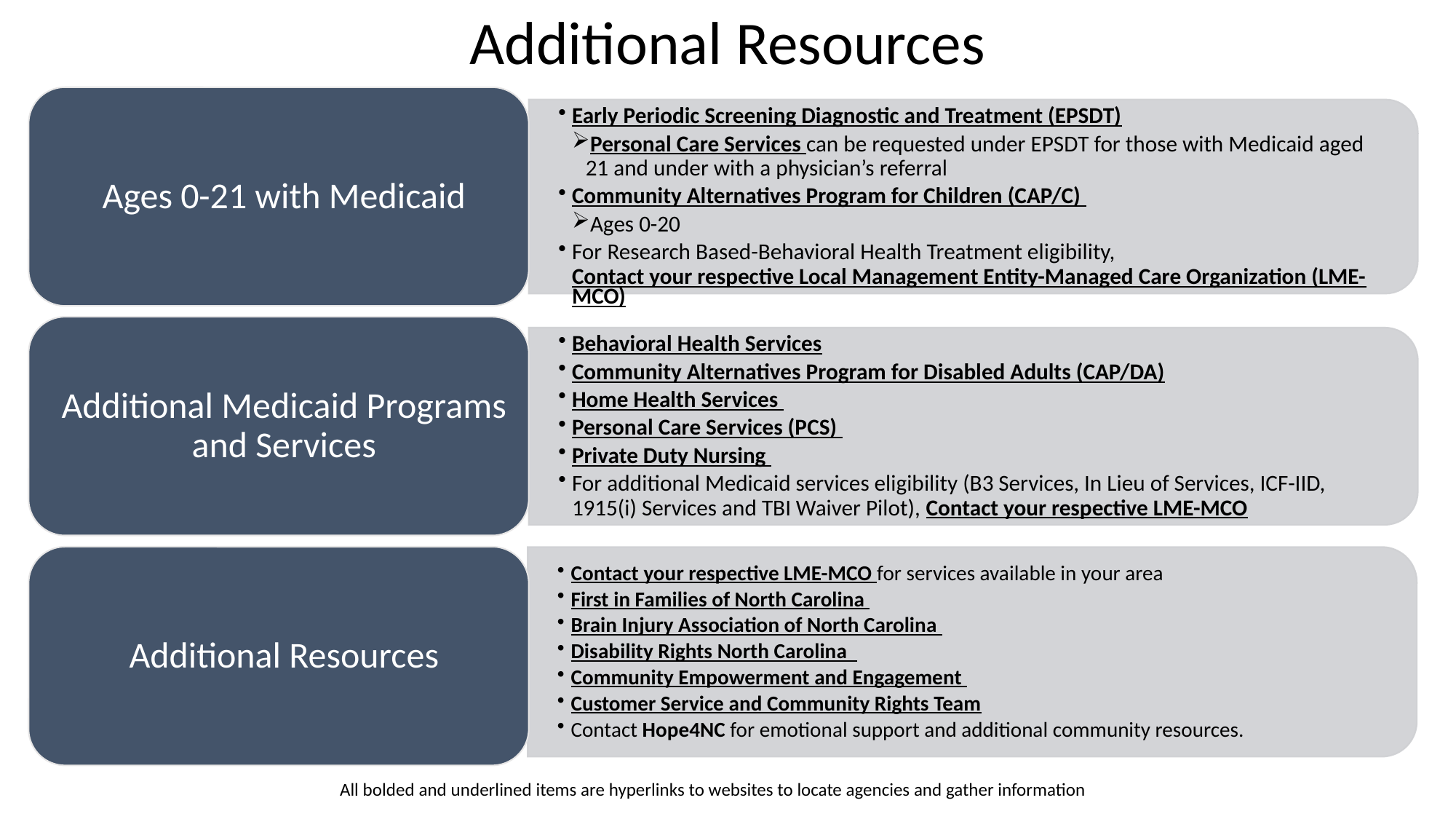

Additional Resources
Early Periodic Screening Diagnostic and Treatment (EPSDT)
Personal Care Services can be requested under EPSDT for those with Medicaid aged 21 and under with a physician’s referral
Community Alternatives Program for Children (CAP/C)
Ages 0-20
For Research Based-Behavioral Health Treatment eligibility, Contact your respective Local Management Entity-Managed Care Organization (LME-MCO)
Ages 0-21 with Medicaid
Behavioral Health Services
Community Alternatives Program for Disabled Adults (CAP/DA)
Home Health Services
Personal Care Services (PCS)
Private Duty Nursing
For additional Medicaid services eligibility (B3 Services, In Lieu of Services, ICF-IID, 1915(i) Services and TBI Waiver Pilot), Contact your respective LME-MCO
Additional Medicaid Programs and Services
Contact your respective LME-MCO for services available in your area
First in Families of North Carolina
Brain Injury Association of North Carolina
Disability Rights North Carolina
Community Empowerment and Engagement
Customer Service and Community Rights Team
Contact Hope4NC for emotional support and additional community resources.
Additional Resources
All bolded and underlined items are hyperlinks to websites to locate agencies and gather information